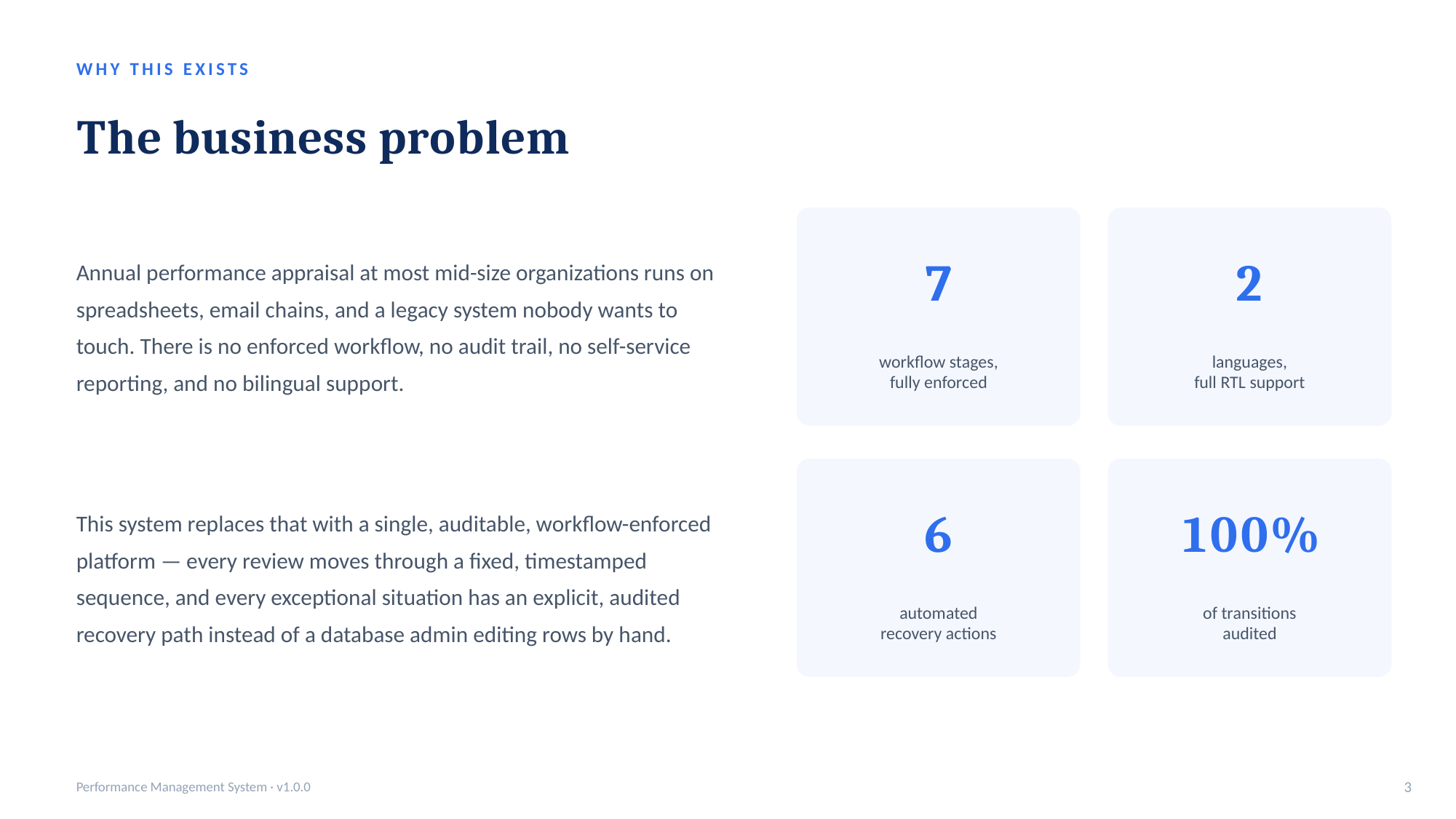

WHY THIS EXISTS
The business problem
Annual performance appraisal at most mid-size organizations runs on spreadsheets, email chains, and a legacy system nobody wants to touch. There is no enforced workflow, no audit trail, no self-service reporting, and no bilingual support.

7
2
workflow stages,
fully enforced
languages,
full RTL support
This system replaces that with a single, auditable, workflow-enforced platform — every review moves through a fixed, timestamped sequence, and every exceptional situation has an explicit, audited recovery path instead of a database admin editing rows by hand.

6
100%
automated
recovery actions
of transitions
audited
Performance Management System · v1.0.0
3